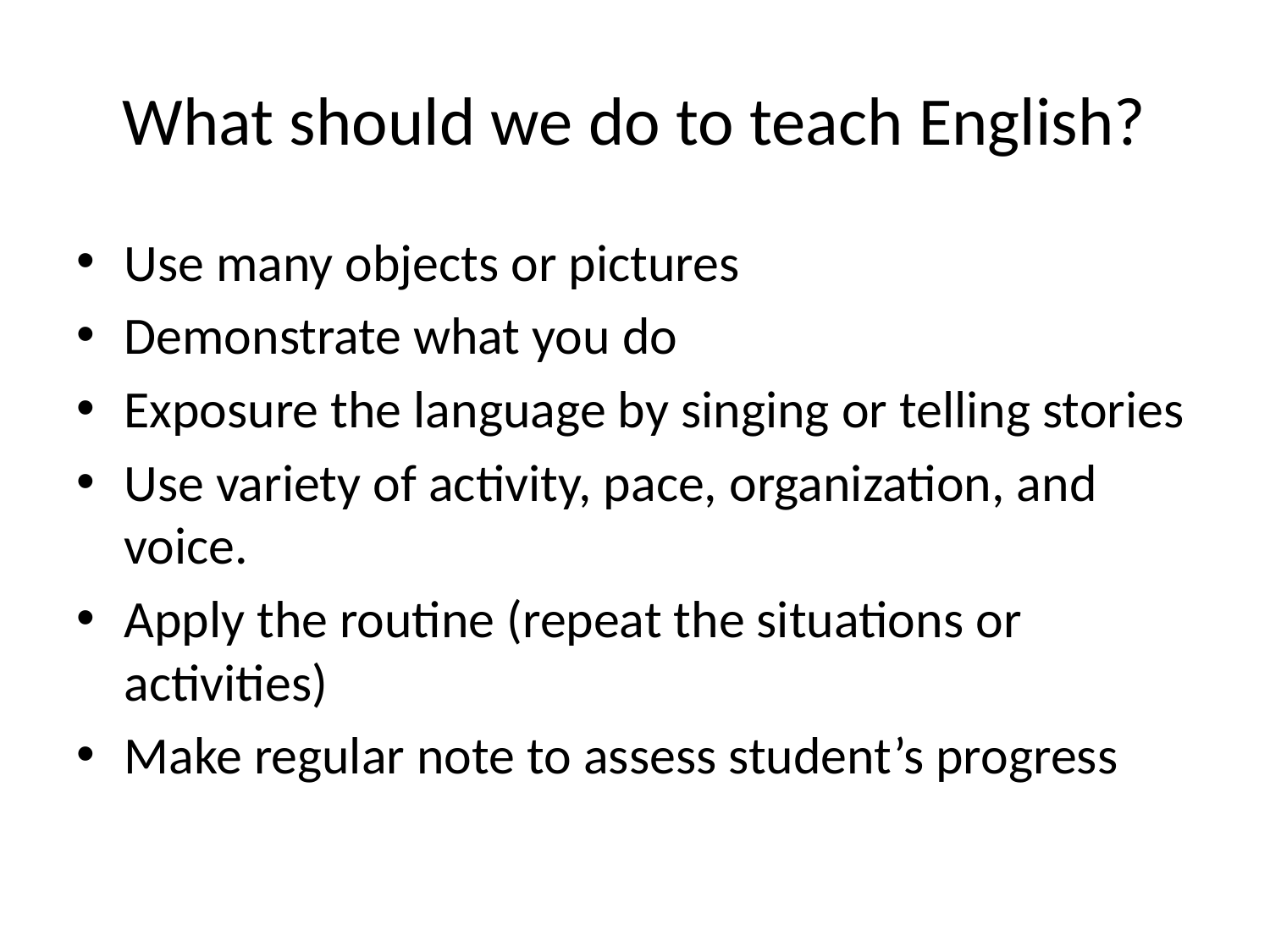

# What should we do to teach English?
Use many objects or pictures
Demonstrate what you do
Exposure the language by singing or telling stories
Use variety of activity, pace, organization, and voice.
Apply the routine (repeat the situations or activities)
Make regular note to assess student’s progress